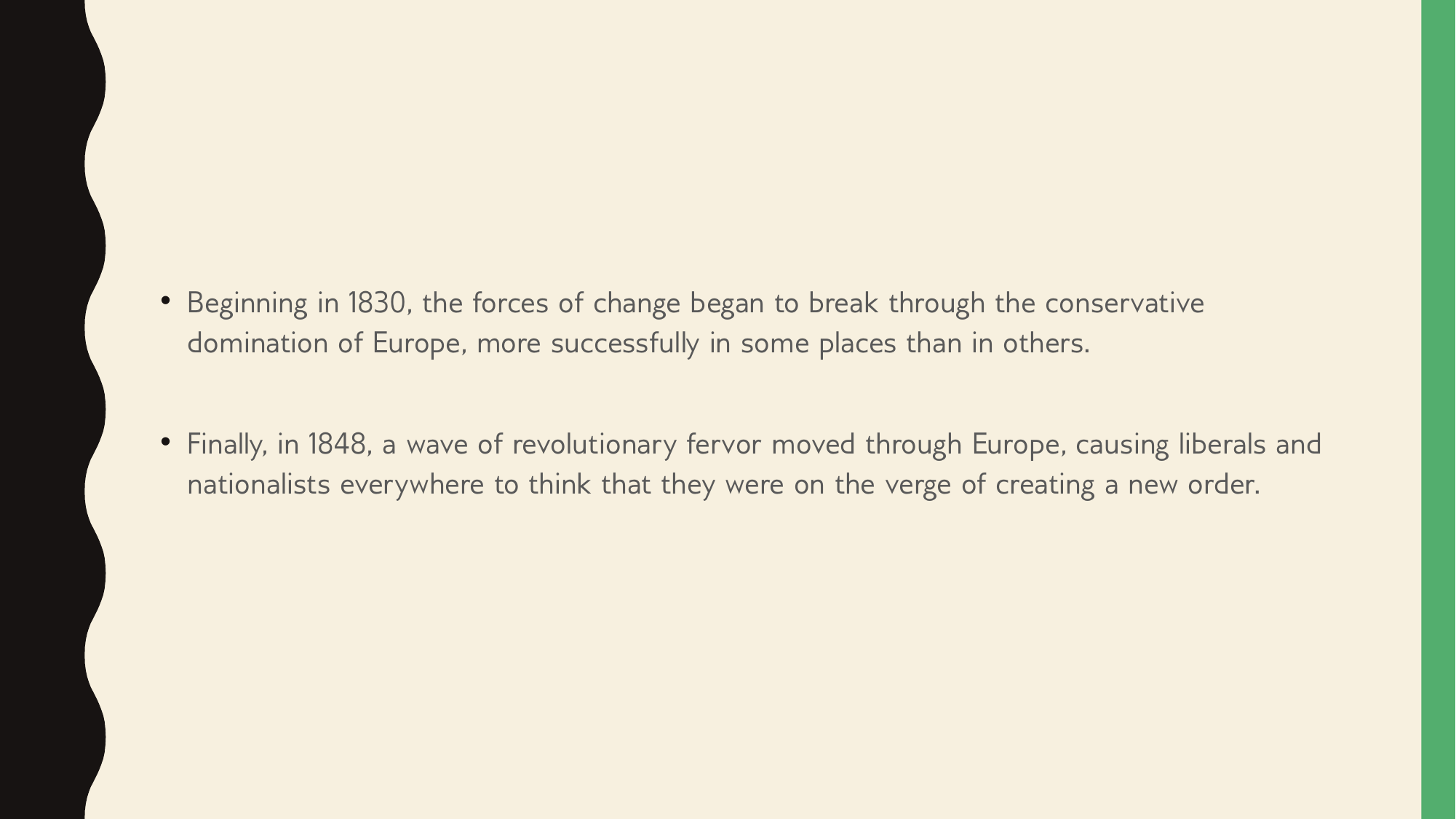

#
Beginning in 1830, the forces of change began to break through the conservative domination of Europe, more successfully in some places than in others.

Finally, in 1848, a wave of revolutionary fervor moved through Europe, causing liberals and nationalists everywhere to think that they were on the verge of creating a new order.